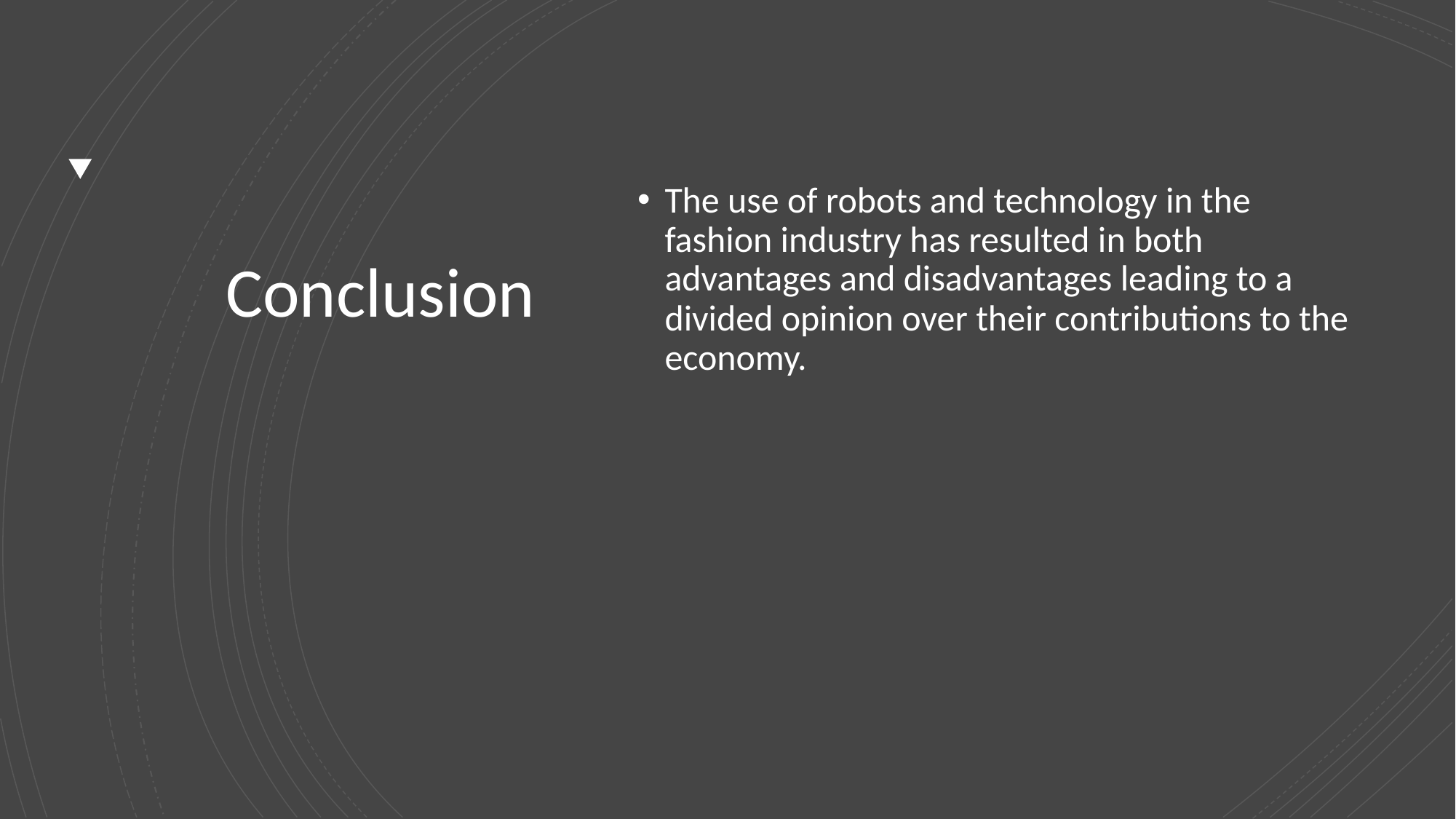

# Conclusion
The use of robots and technology in the fashion industry has resulted in both advantages and disadvantages leading to a divided opinion over their contributions to the economy.